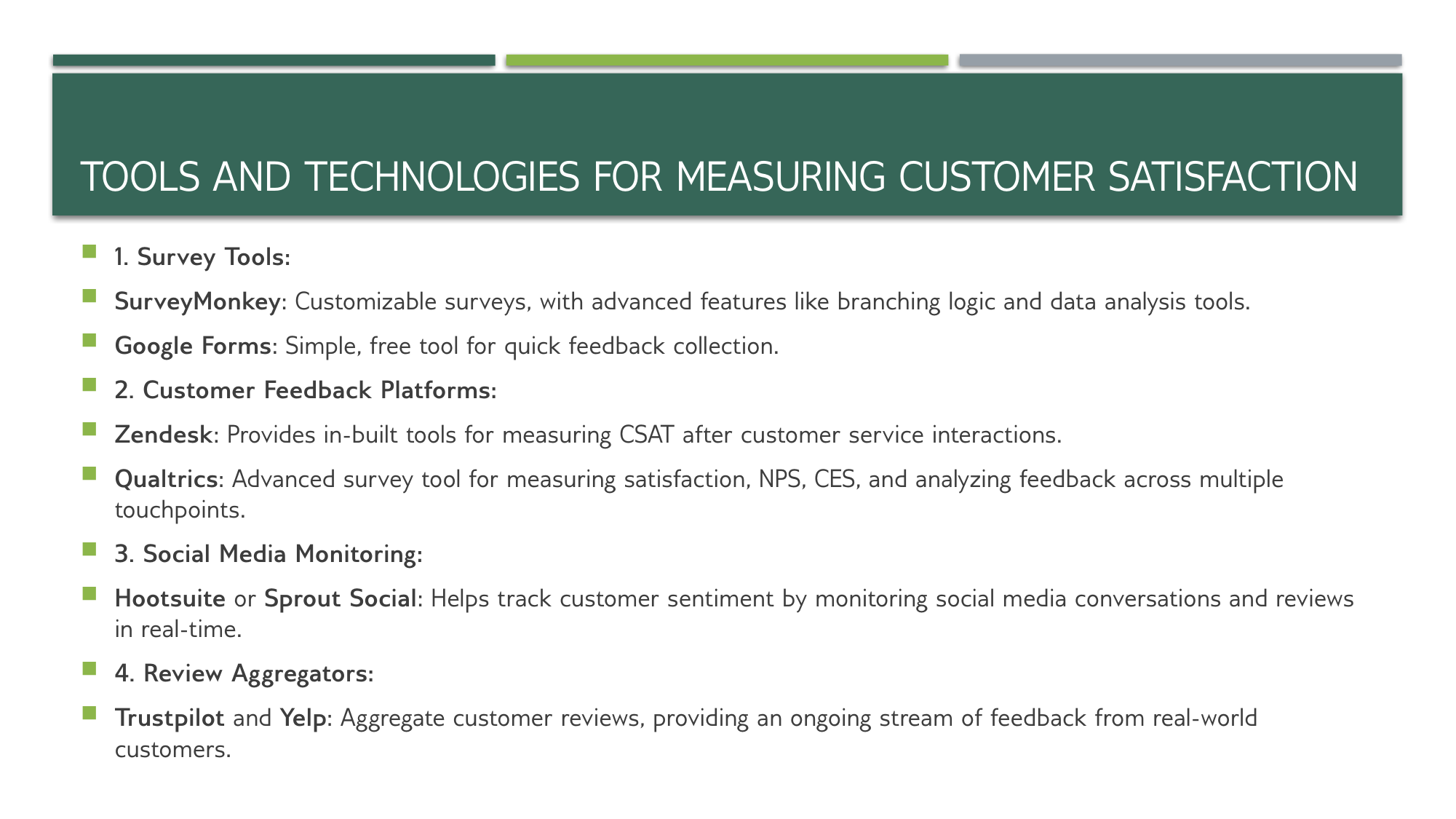

# Tools and Technologies for Measuring Customer Satisfaction
1. Survey Tools:
SurveyMonkey: Customizable surveys, with advanced features like branching logic and data analysis tools.
Google Forms: Simple, free tool for quick feedback collection.
2. Customer Feedback Platforms:
Zendesk: Provides in-built tools for measuring CSAT after customer service interactions.
Qualtrics: Advanced survey tool for measuring satisfaction, NPS, CES, and analyzing feedback across multiple touchpoints.
3. Social Media Monitoring:
Hootsuite or Sprout Social: Helps track customer sentiment by monitoring social media conversations and reviews in real-time.
4. Review Aggregators:
Trustpilot and Yelp: Aggregate customer reviews, providing an ongoing stream of feedback from real-world customers.